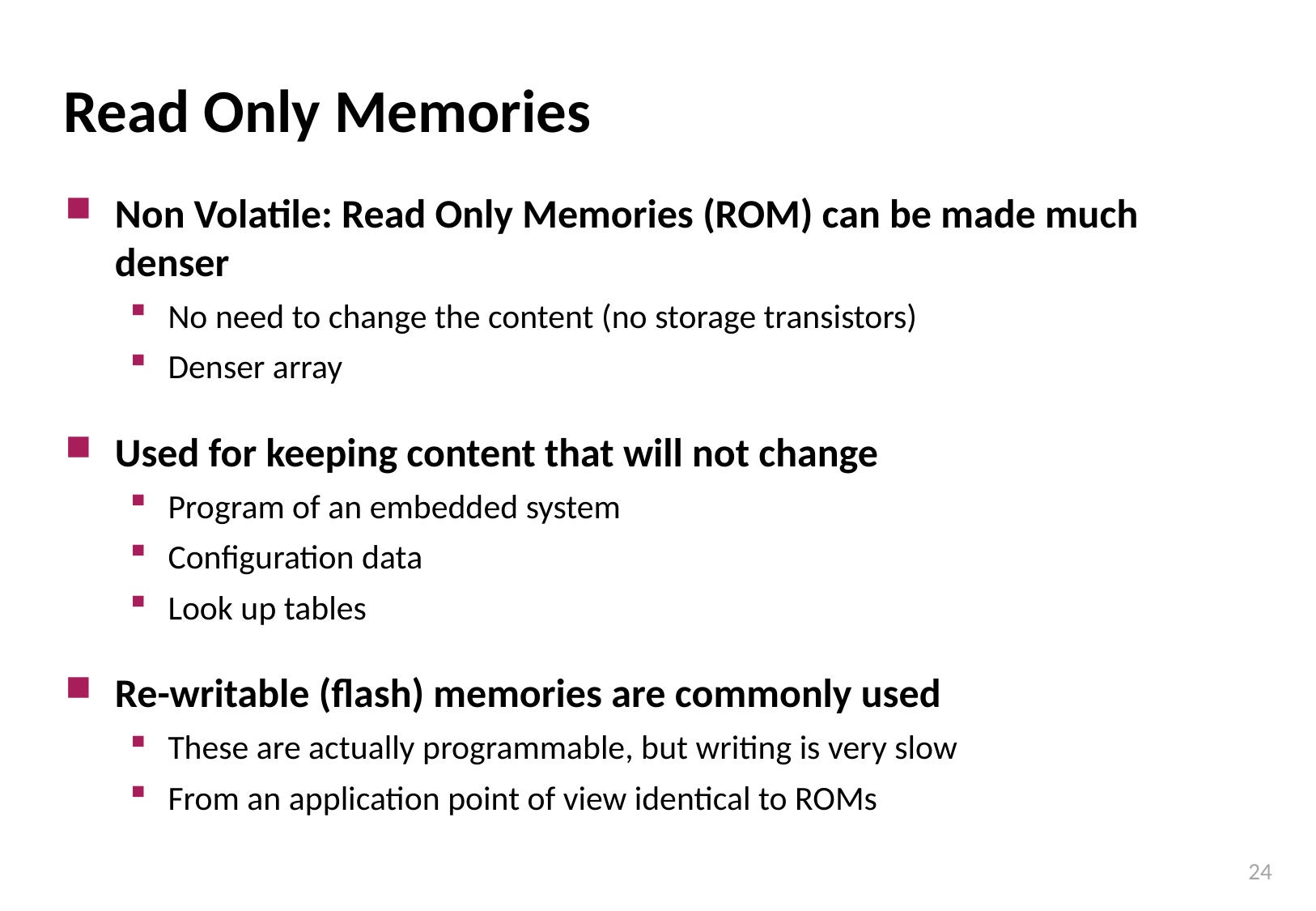

# Read Only Memories

Non Volatile: Read Only Memories (ROM) can be made much denser
No need to change the content (no storage transistors)
Denser array
Used for keeping content that will not change
Program of an embedded system
Configuration data
Look up tables
Re-writable (flash) memories are commonly used
These are actually programmable, but writing is very slow
From an application point of view identical to ROMs